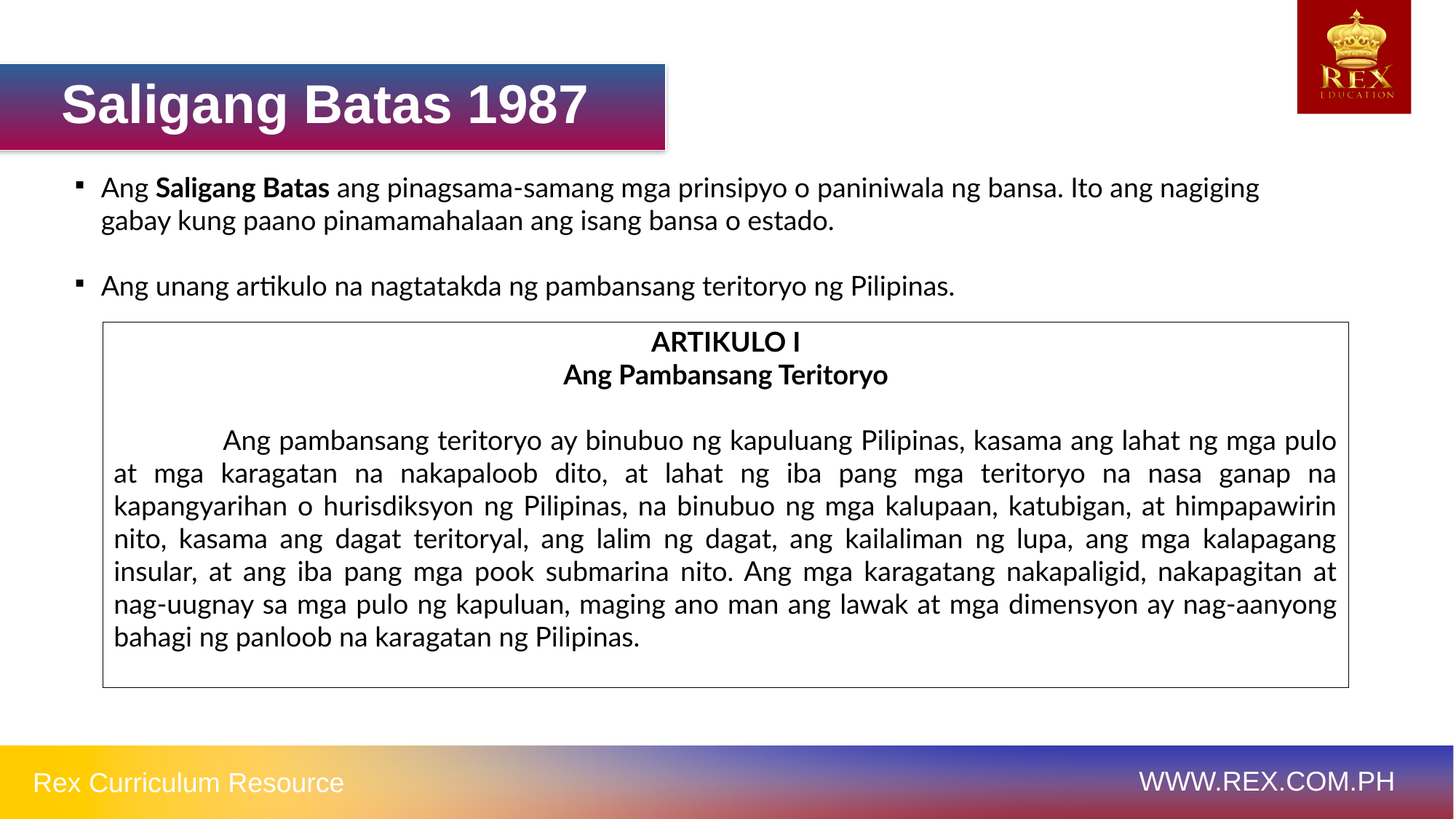

Saligang Batas 1987

Ang Saligang Batas ang pinagsama-samang mga prinsipyo o paniniwala ng bansa. Ito ang nagiging gabay kung paano pinamamahalaan ang isang bansa o estado.

Ang unang artikulo na nagtatakda ng pambansang teritoryo ng Pilipinas.
ARTIKULO I
Ang Pambansang Teritoryo

	Ang pambansang teritoryo ay binubuo ng kapuluang Pilipinas, kasama ang lahat ng mga pulo at mga karagatan na nakapaloob dito, at lahat ng iba pang mga teritoryo na nasa ganap na kapangyarihan o hurisdiksyon ng Pilipinas, na binubuo ng mga kalupaan, katubigan, at himpapawirin nito, kasama ang dagat teritoryal, ang lalim ng dagat, ang kailaliman ng lupa, ang mga kalapagang insular, at ang iba pang mga pook submarina nito. Ang mga karagatang nakapaligid, nakapagitan at nag-uugnay sa mga pulo ng kapuluan, maging ano man ang lawak at mga dimensyon ay nag-aanyong bahagi ng panloob na karagatan ng Pilipinas.